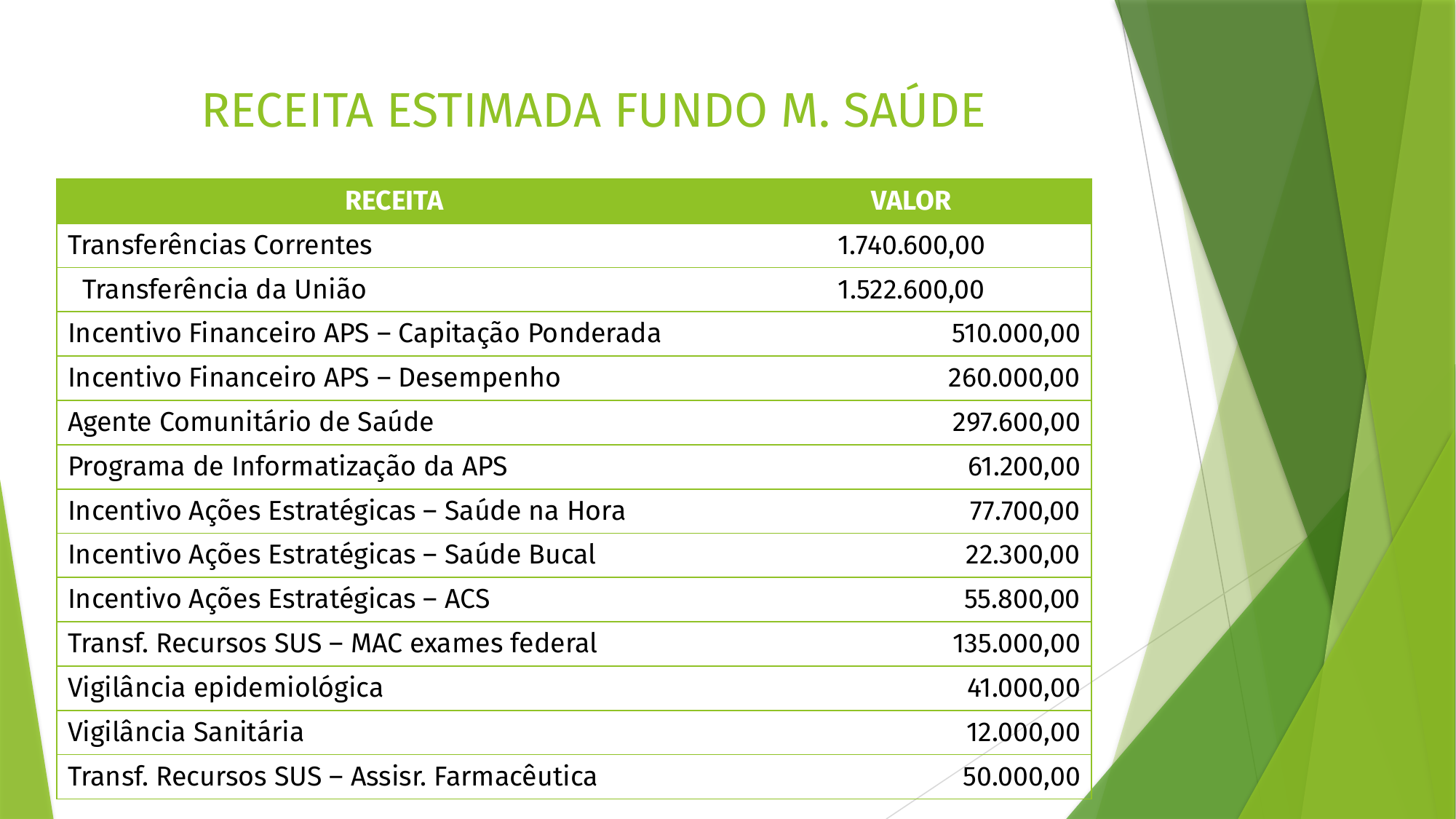

# RECEITA ESTIMADA FUNDO M. SAÚDE
| RECEITA | VALOR |
| --- | --- |
| Transferências Correntes | 1.740.600,00 |
| Transferência da União | 1.522.600,00 |
| Incentivo Financeiro APS – Capitação Ponderada | 510.000,00 |
| Incentivo Financeiro APS – Desempenho | 260.000,00 |
| Agente Comunitário de Saúde | 297.600,00 |
| Programa de Informatização da APS | 61.200,00 |
| Incentivo Ações Estratégicas – Saúde na Hora | 77.700,00 |
| Incentivo Ações Estratégicas – Saúde Bucal | 22.300,00 |
| Incentivo Ações Estratégicas – ACS | 55.800,00 |
| Transf. Recursos SUS – MAC exames federal | 135.000,00 |
| Vigilância epidemiológica | 41.000,00 |
| Vigilância Sanitária | 12.000,00 |
| Transf. Recursos SUS – Assisr. Farmacêutica | 50.000,00 |